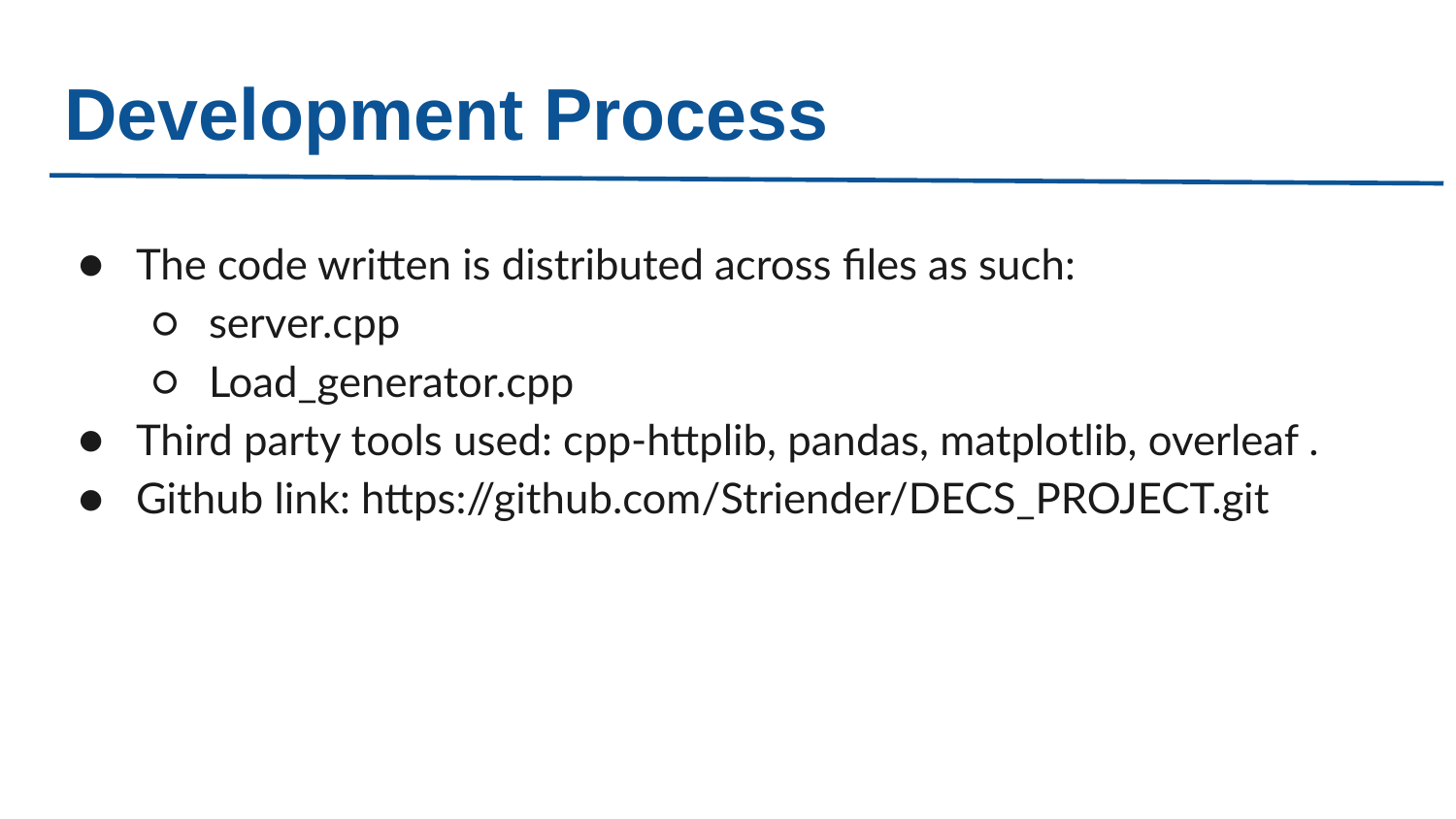

Development Process
The code written is distributed across files as such:
server.cpp
Load_generator.cpp
Third party tools used: cpp-httplib, pandas, matplotlib, overleaf .
Github link: https://github.com/Striender/DECS_PROJECT.git